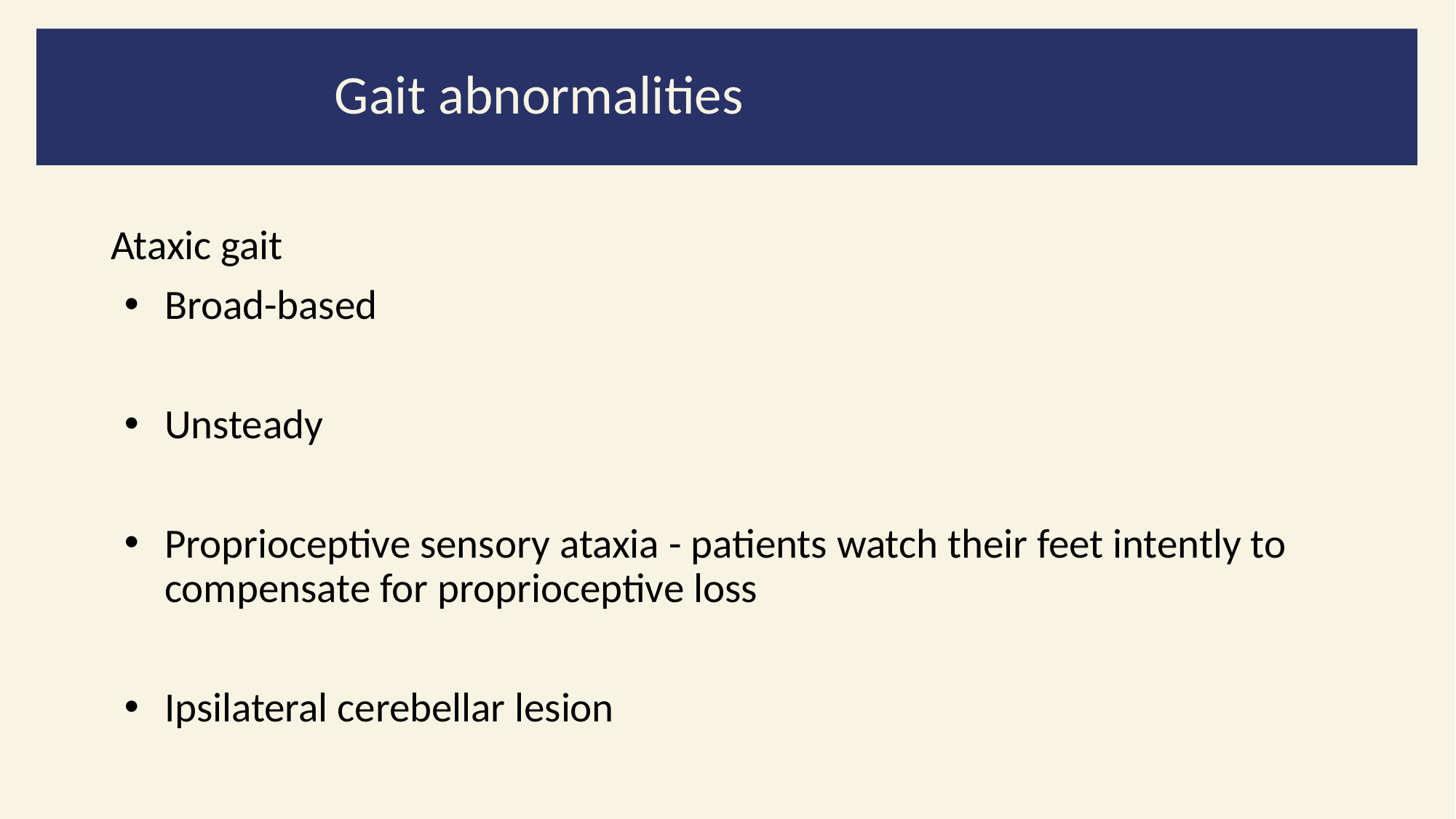

# Gait abnormalities
Gait abnormalities
Ataxic gait
Broad-based

Unsteady

Proprioceptive sensory ataxia - patients watch their feet intently to compensate for proprioceptive loss

Ipsilateral cerebellar lesion